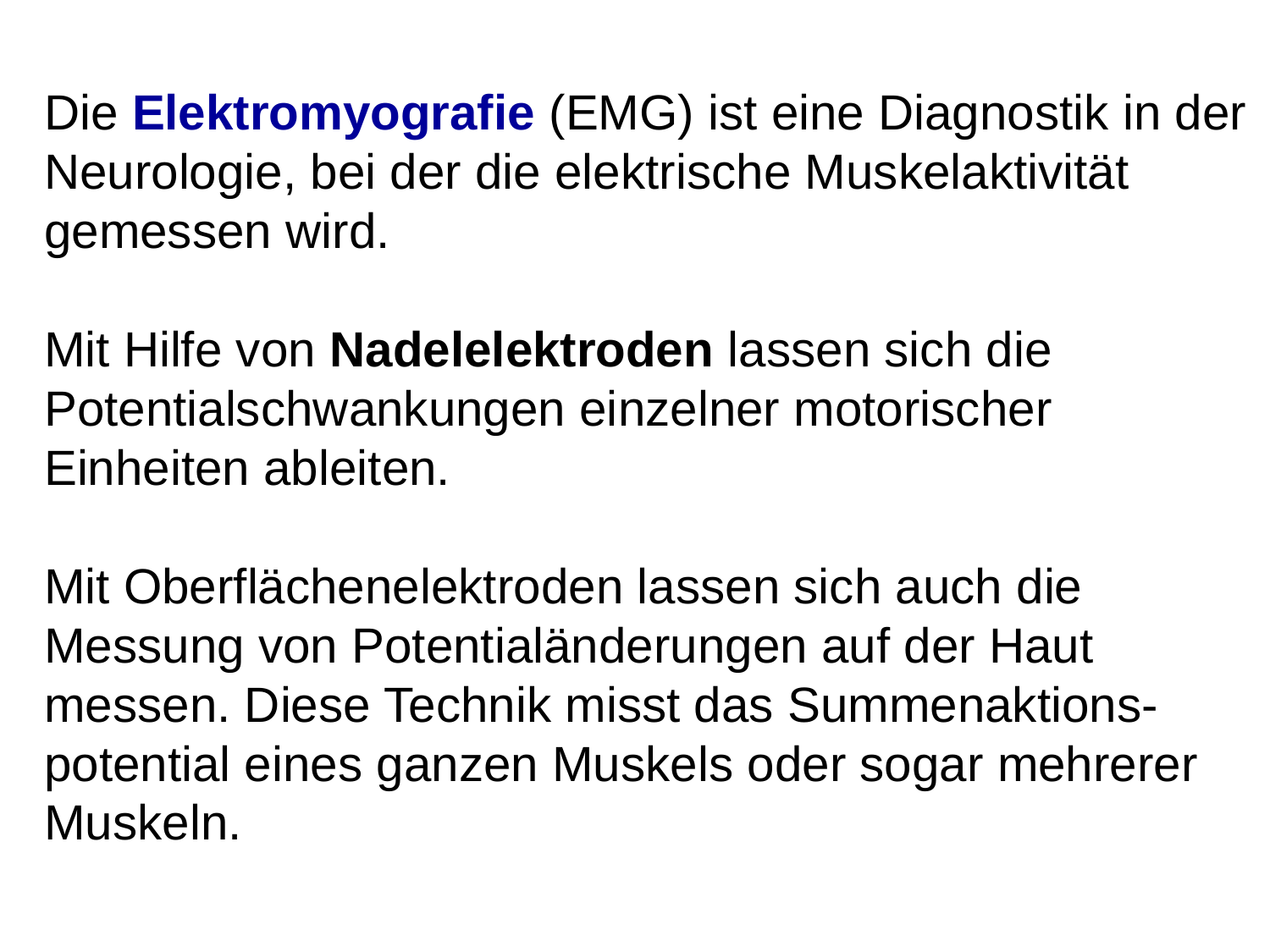

Die Elektromyografie (EMG) ist eine Diagnostik in der Neurologie, bei der die elektrische Muskelaktivität gemessen wird.

Mit Hilfe von Nadelelektroden lassen sich die Potentialschwankungen einzelner motorischer Einheiten ableiten.

Mit Oberflächenelektroden lassen sich auch die Messung von Potentialänderungen auf der Haut messen. Diese Technik misst das Summenaktions-potential eines ganzen Muskels oder sogar mehrerer Muskeln.